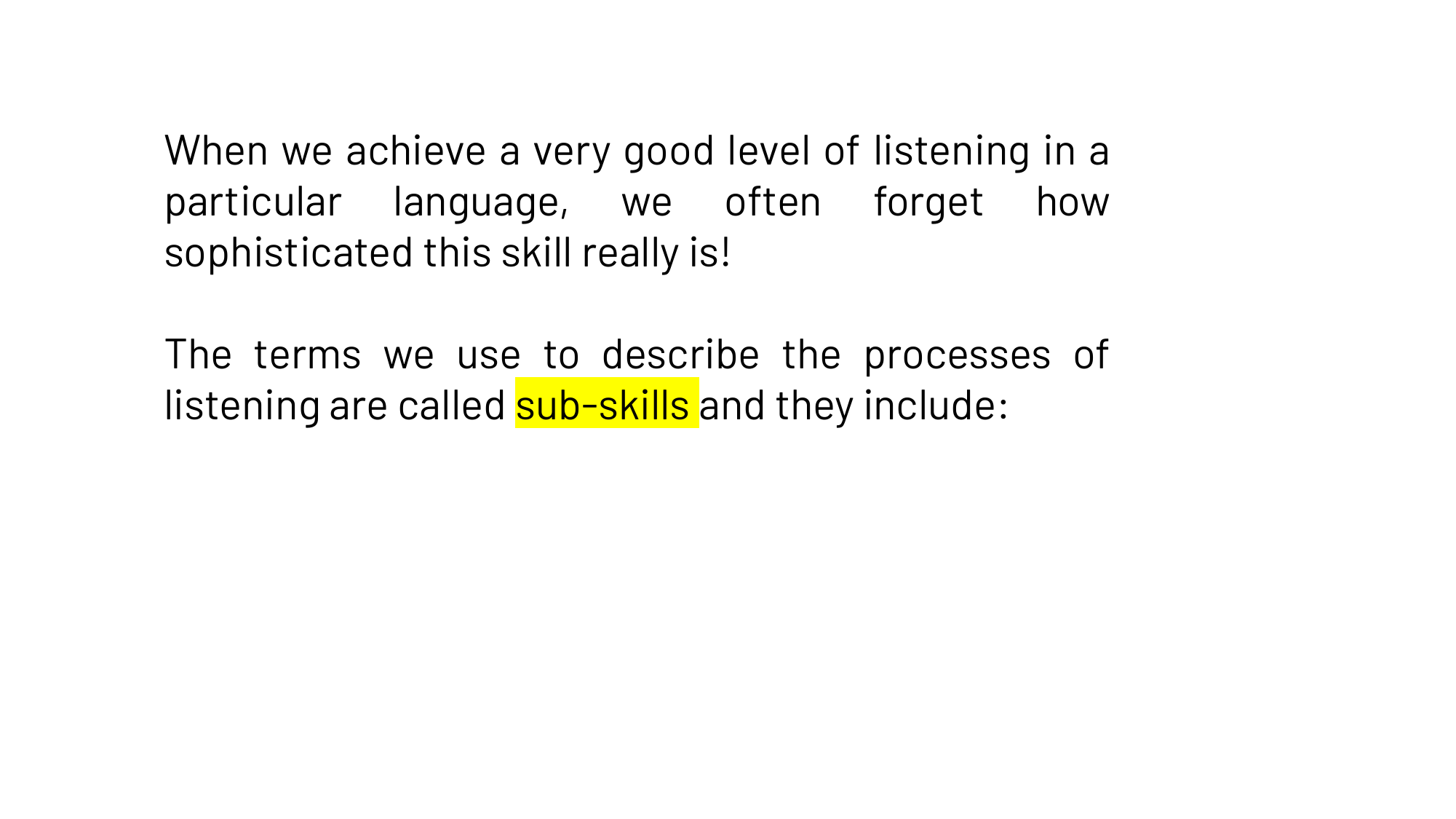

When we achieve a very good level of listening in a particular language, we often forget how sophisticated this skill really is!

The terms we use to describe the processes of listening are called sub-skills and they include: